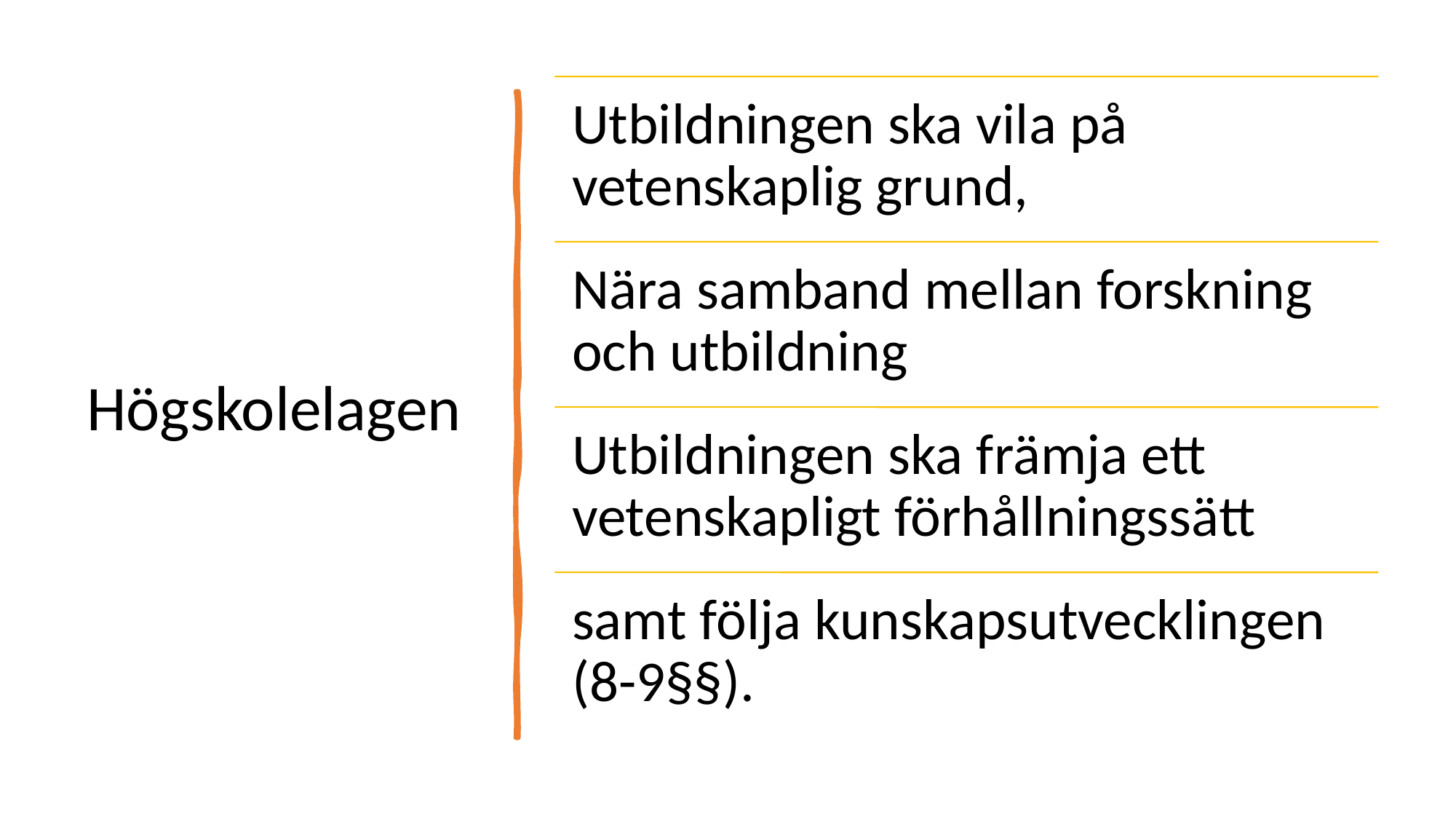

Utbildningen ska vila på vetenskaplig grund,
Nära samband mellan forskning och utbildning
Utbildningen ska främja ett vetenskapligt förhållningssätt
samt följa kunskapsutvecklingen (8-9§§).
# Högskolelagen